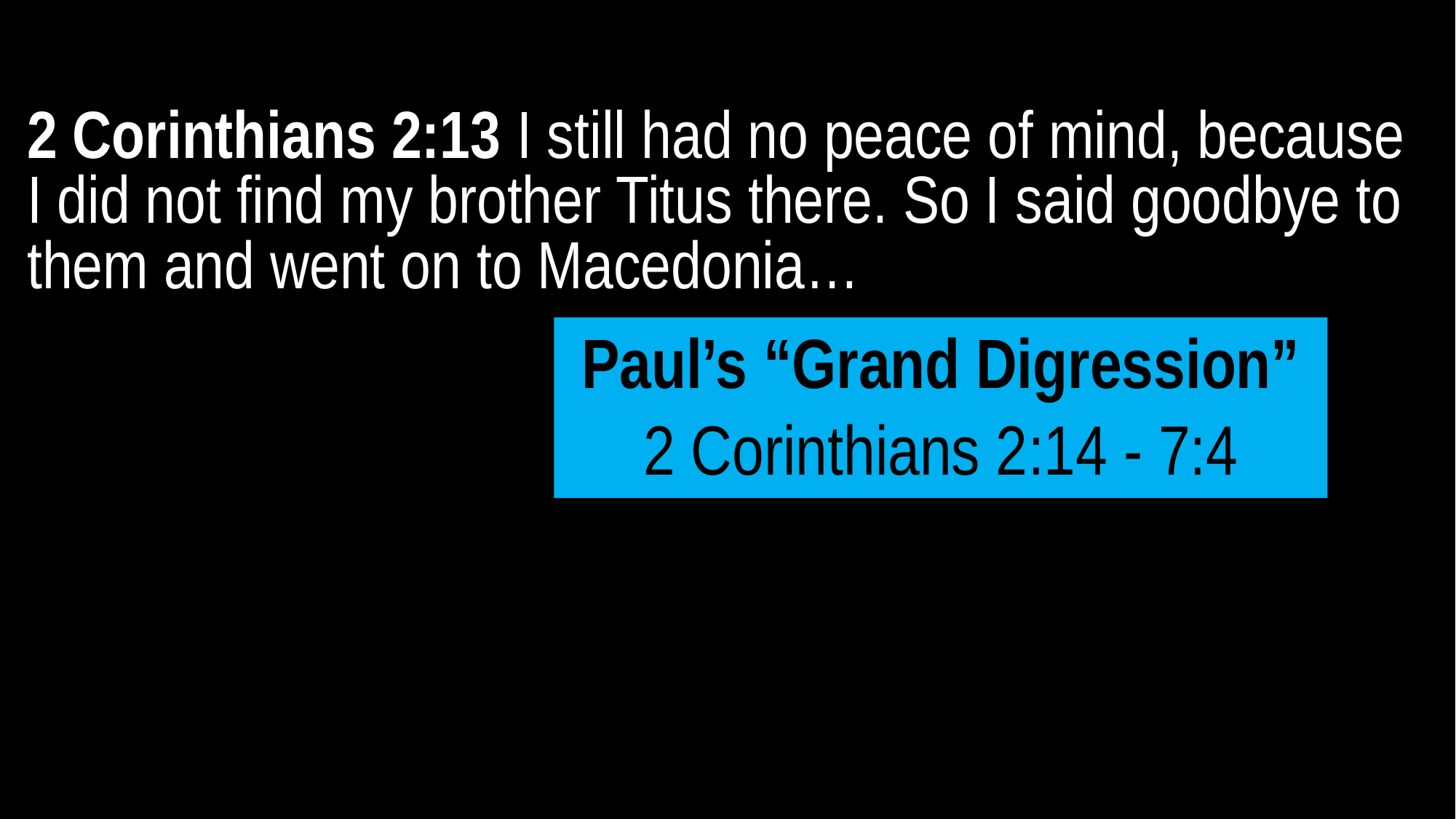

2 Corinthians 2:13 I still had no peace of mind, because I did not find my brother Titus there. So I said goodbye to them and went on to Macedonia…
Paul’s “Grand Digression”
2 Corinthians 2:14 - 7:4